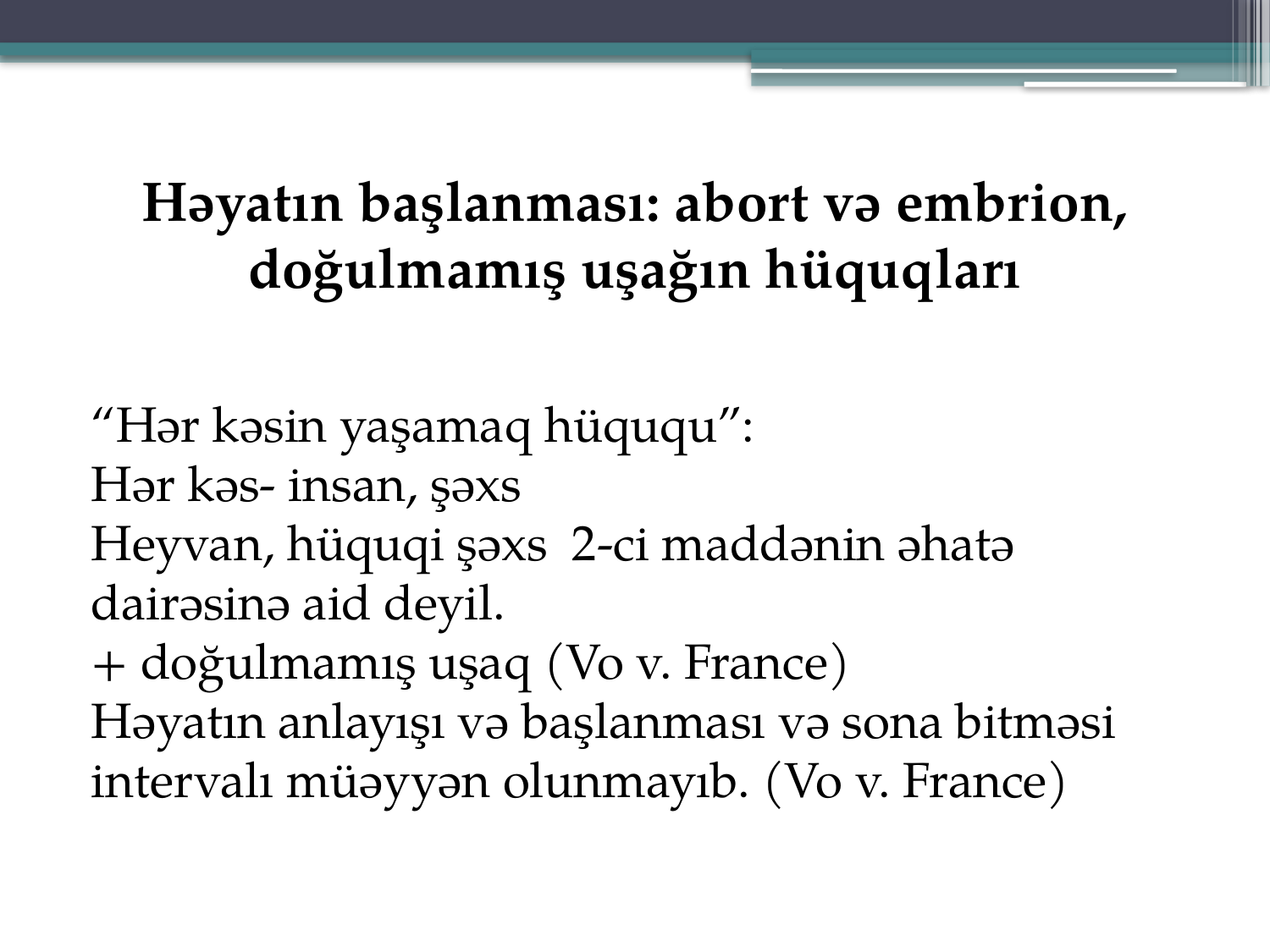

# Həyatın başlanması: abort və embrion, doğulmamış uşağın hüquqları
“Hər kəsin yaşamaq hüququ”:
Hər kəs- insan, şəxs
Heyvan, hüquqi şəxs  2-ci maddənin əhatə
dairəsinə aid deyil.
+ doğulmamış uşaq (Vo v. France)
Həyatın anlayışı və başlanması və sona bitməsi
intervalı müəyyən olunmayıb. (Vo v. France)